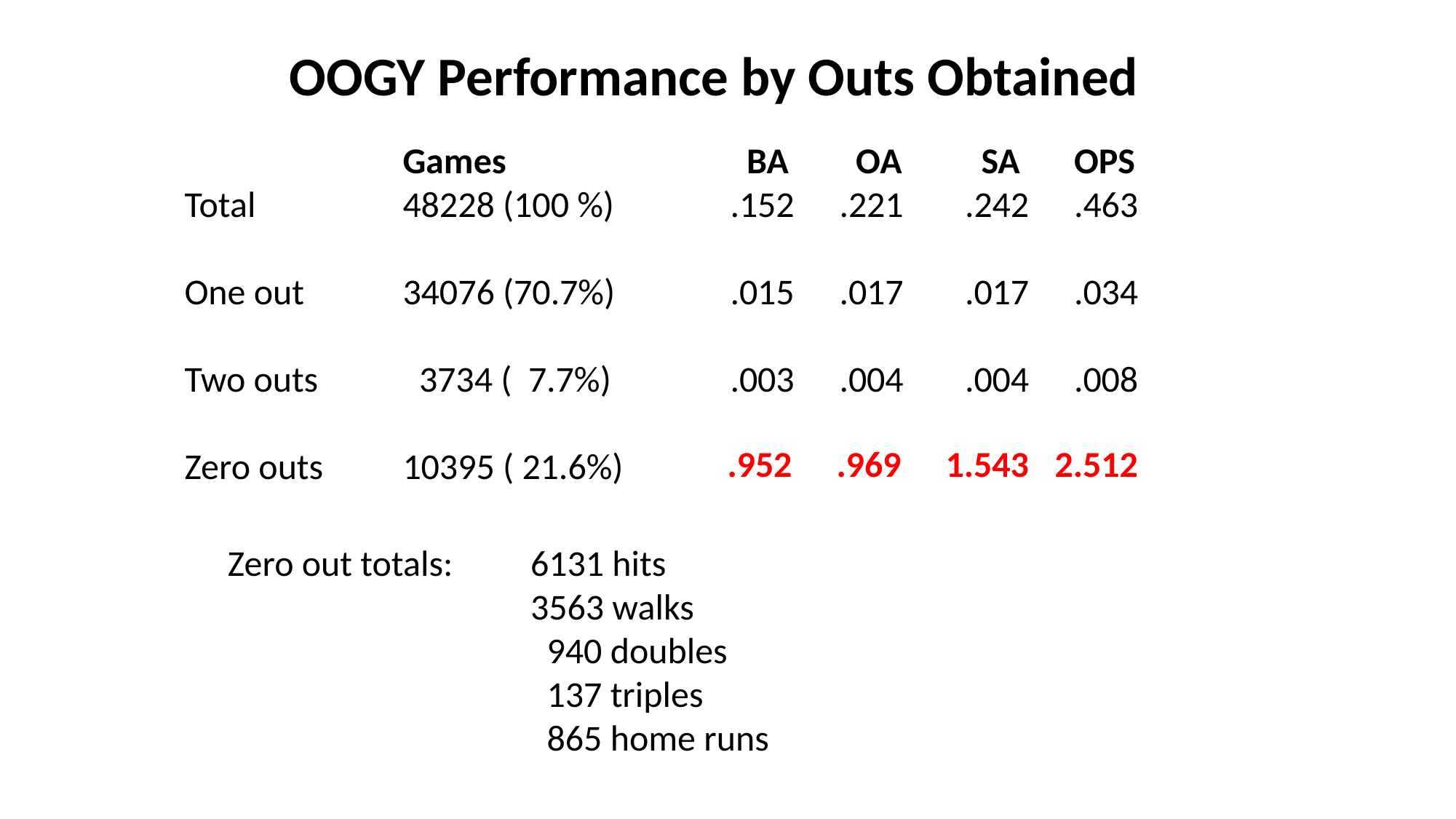

OOGY Performance by Outs Obtained
		Games			  BA	  OA	    SA	  OPS
Total		48228 (100 %)		.152	.221	  .242	  .463

One out	34076 (70.7%)		.015	.017	  .017	  .034

Two outs	  3734 (  7.7%)		.003	.004	  .004	  .008

Zero outs	10395 ( 21.6%)
	.952	.969	1.543	2.512

   Zero out totals:	6131 hits
			3563 walks
			  940 doubles
			  137 triples
			  865 home runs